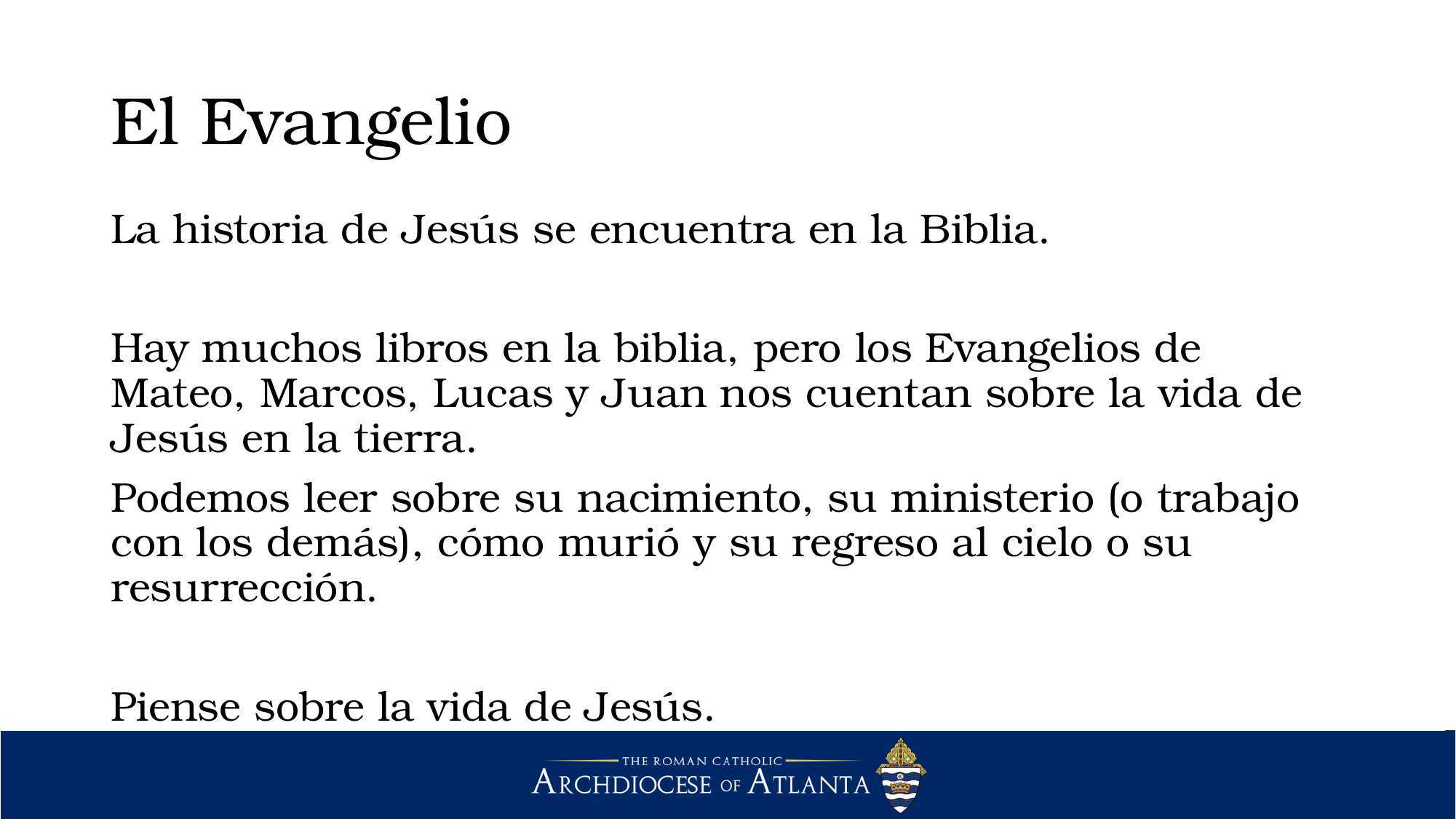

# El Evangelio
La historia de Jesús se encuentra en la Biblia.

Hay muchos libros en la biblia, pero los Evangelios de Mateo, Marcos, Lucas y Juan nos cuentan sobre la vida de Jesús en la tierra.
Podemos leer sobre su nacimiento, su ministerio (o trabajo con los demás), cómo murió y su regreso al cielo o su resurrección.

Piense sobre la vida de Jesús.